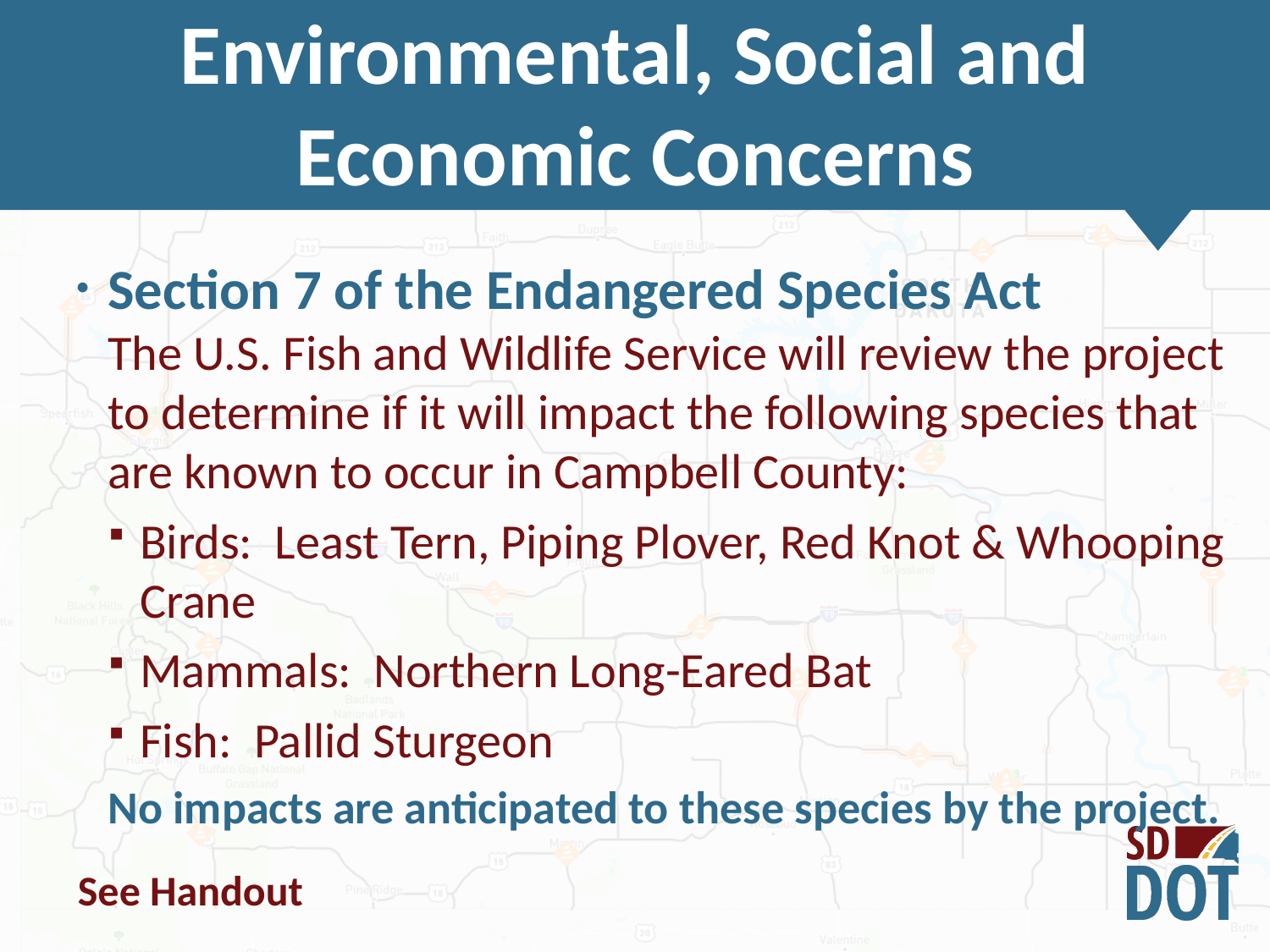

Environmental, Social and Economic Concerns
Section 7 of the Endangered Species Act
The U.S. Fish and Wildlife Service will review the project to determine if it will impact the following species that are known to occur in Campbell County:
Birds:  Least Tern, Piping Plover, Red Knot & Whooping Crane
Mammals:  Northern Long-Eared Bat
Fish:  Pallid Sturgeon
No impacts are anticipated to these species by the project.
See Handout
See Handout